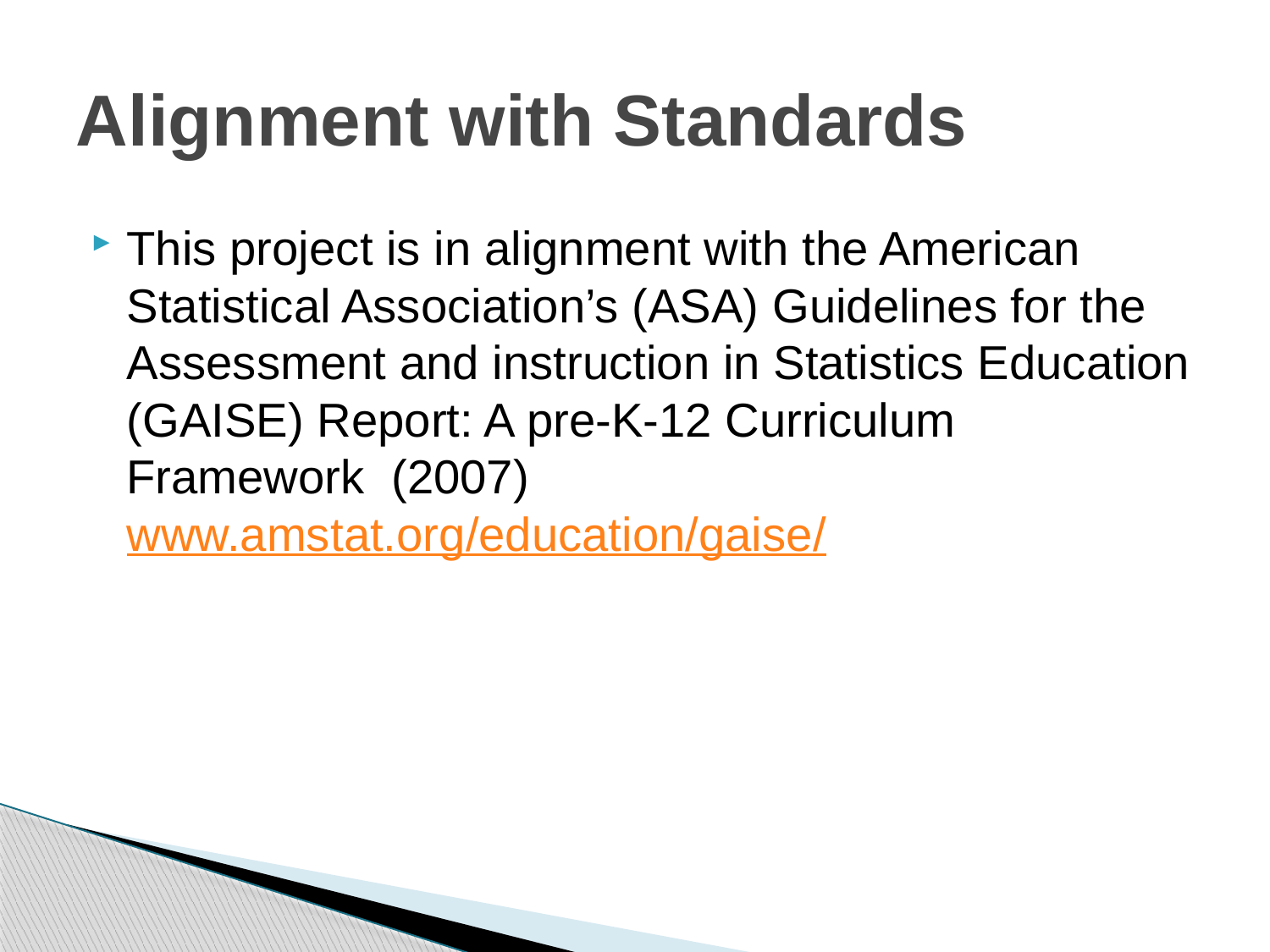

# Alignment with Standards
This project is in alignment with the American Statistical Association’s (ASA) Guidelines for the Assessment and instruction in Statistics Education (GAISE) Report: A pre-K-12 Curriculum Framework  (2007) www.amstat.org/education/gaise/